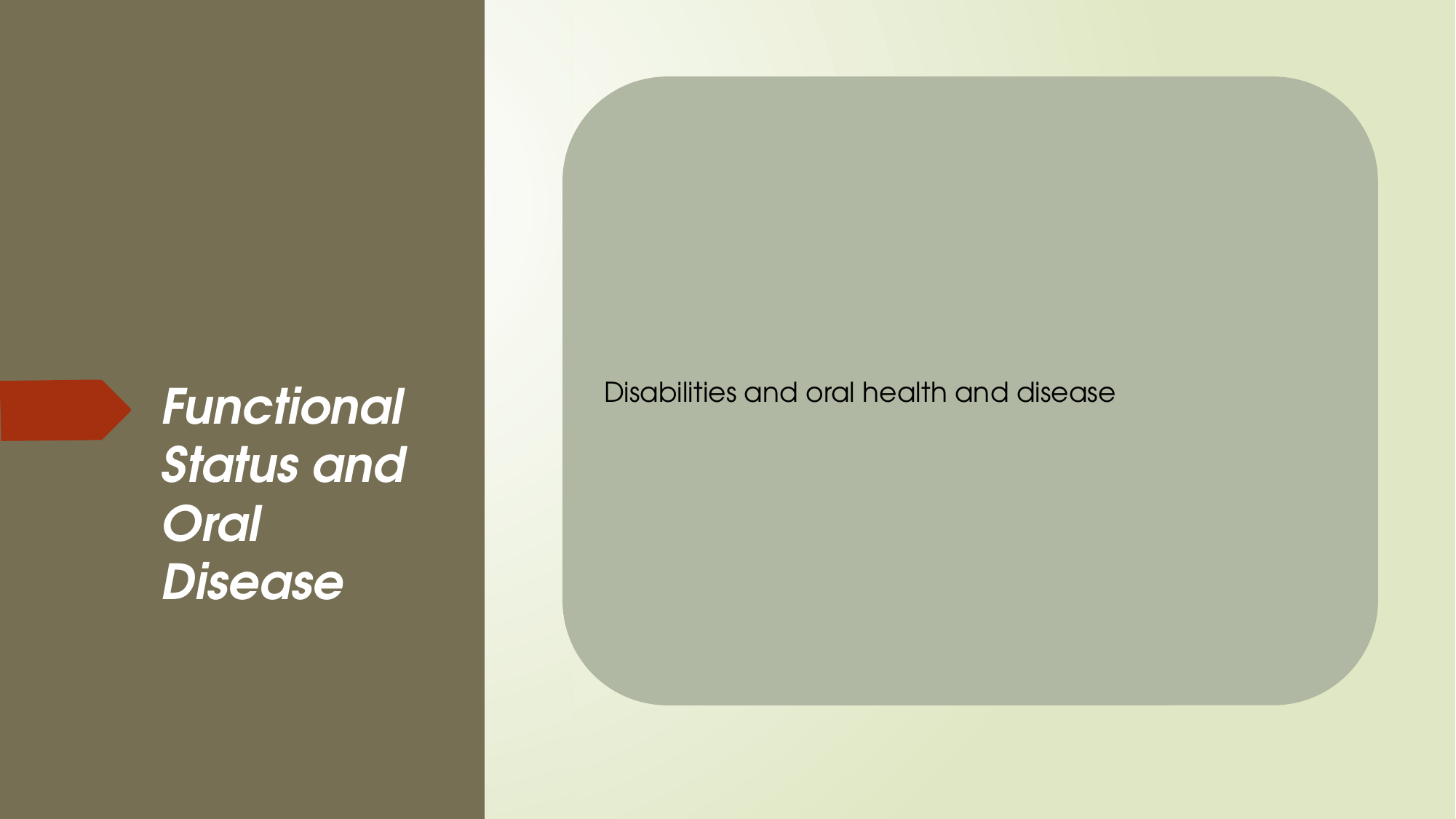

Disabilities and oral health and disease
# Functional Status and Oral Disease